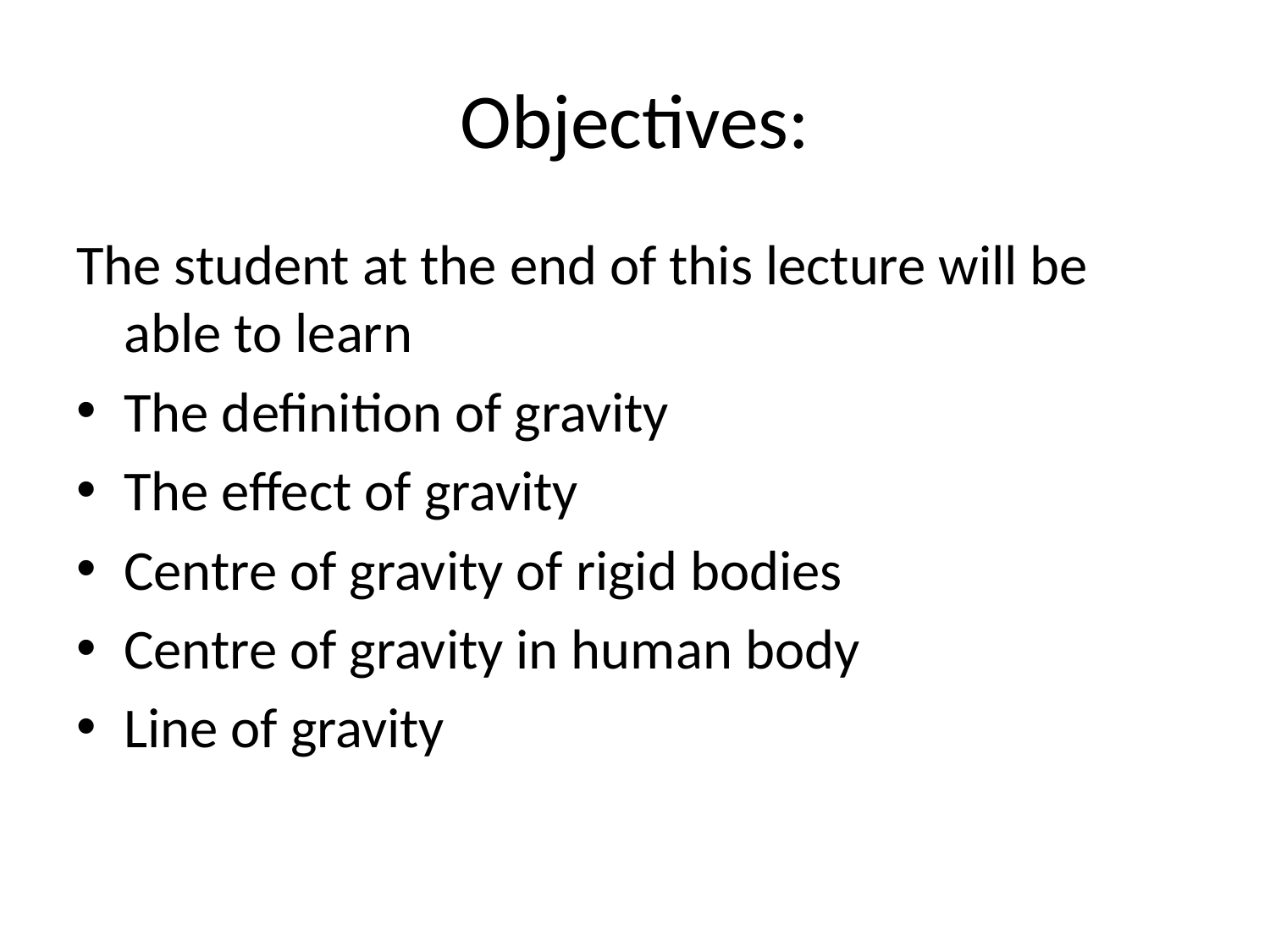

# Objectives:
The student at the end of this lecture will be able to learn
The definition of gravity
The effect of gravity
Centre of gravity of rigid bodies
Centre of gravity in human body
Line of gravity